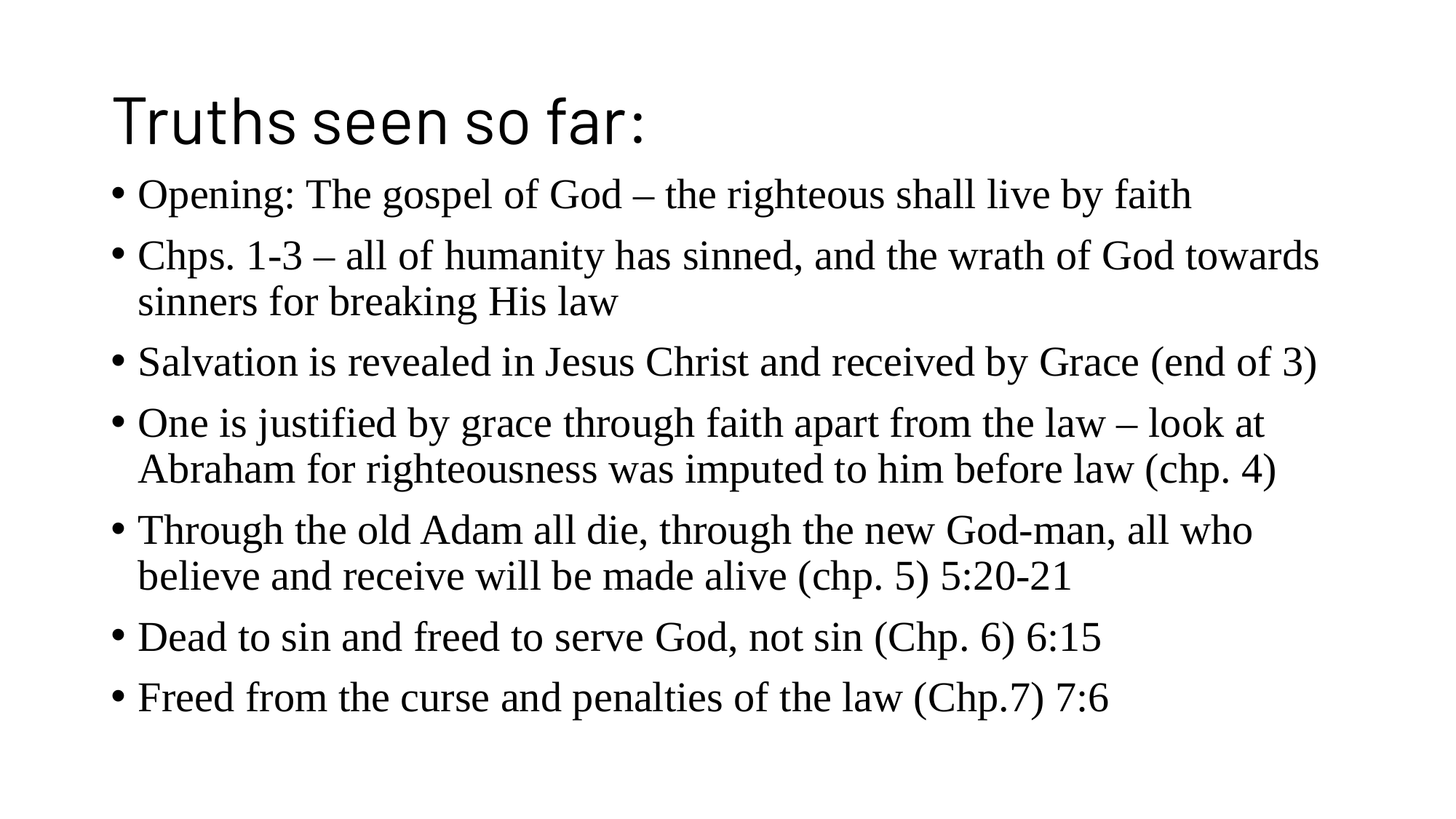

# Truths seen so far:
Opening: The gospel of God – the righteous shall live by faith
Chps. 1-3 – all of humanity has sinned, and the wrath of God towards sinners for breaking His law
Salvation is revealed in Jesus Christ and received by Grace (end of 3)
One is justified by grace through faith apart from the law – look at Abraham for righteousness was imputed to him before law (chp. 4)
Through the old Adam all die, through the new God-man, all who believe and receive will be made alive (chp. 5) 5:20-21
Dead to sin and freed to serve God, not sin (Chp. 6) 6:15
Freed from the curse and penalties of the law (Chp.7) 7:6